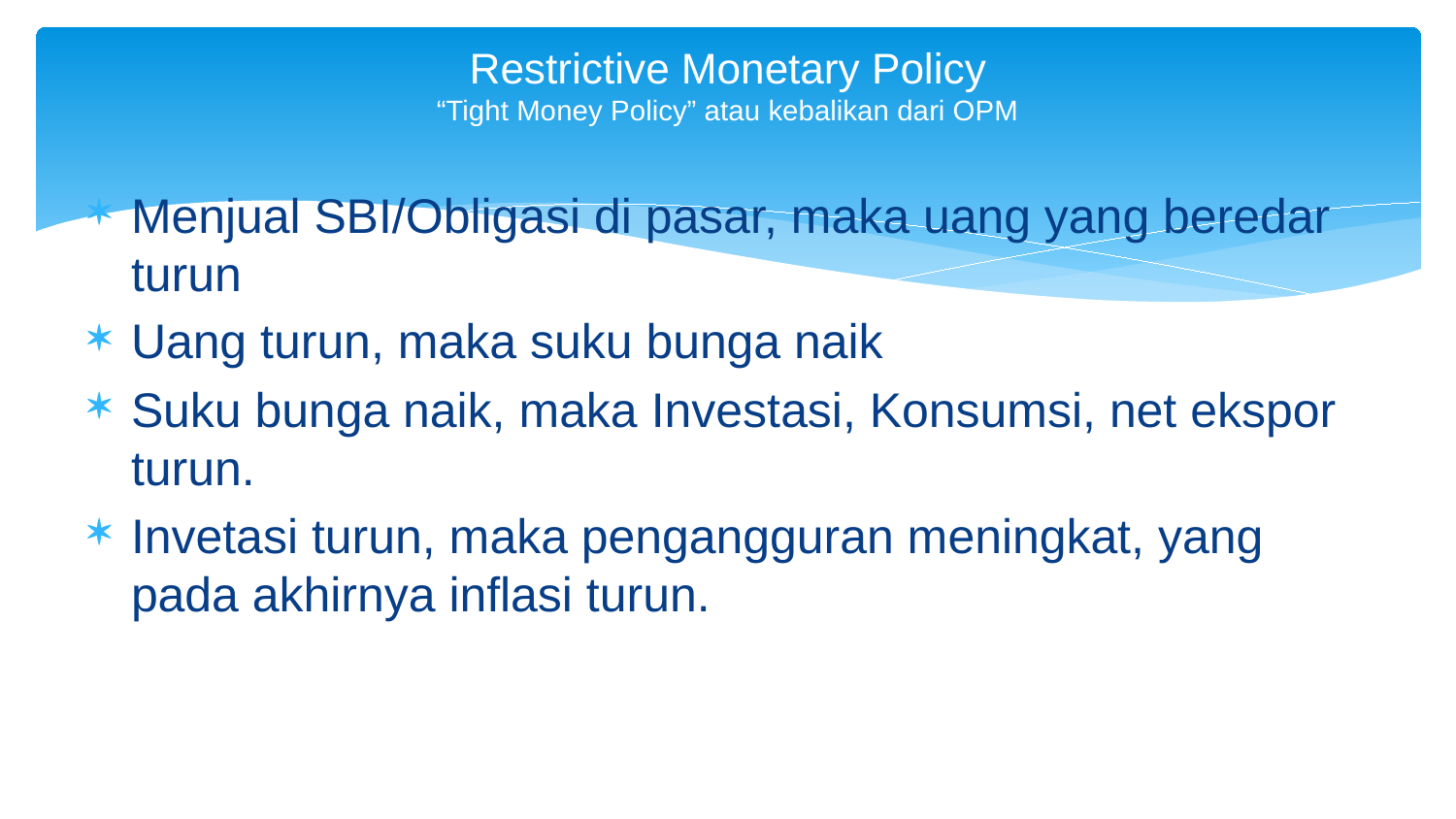

# Restrictive Monetary Policy “Tight Money Policy” atau kebalikan dari OPM
Menjual SBI/Obligasi di pasar, maka uang yang beredar turun
Uang turun, maka suku bunga naik
Suku bunga naik, maka Investasi, Konsumsi, net ekspor turun.
Invetasi turun, maka pengangguran meningkat, yang pada akhirnya inflasi turun.